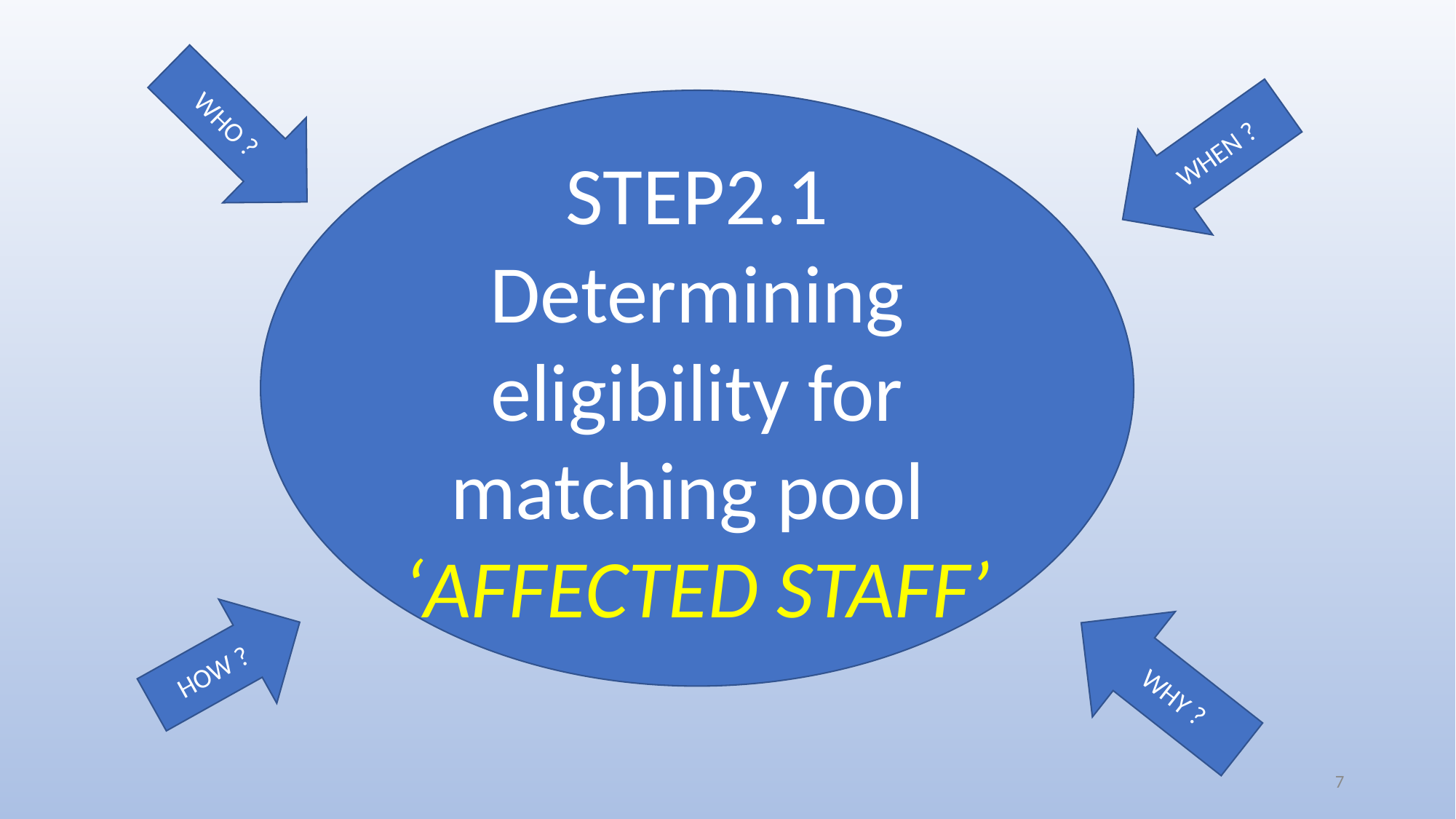

WHO ?
STEP2.1
Determining eligibility for matching pool
‘AFFECTED STAFF’
WHEN ?
HOW ?
WHY ?
7